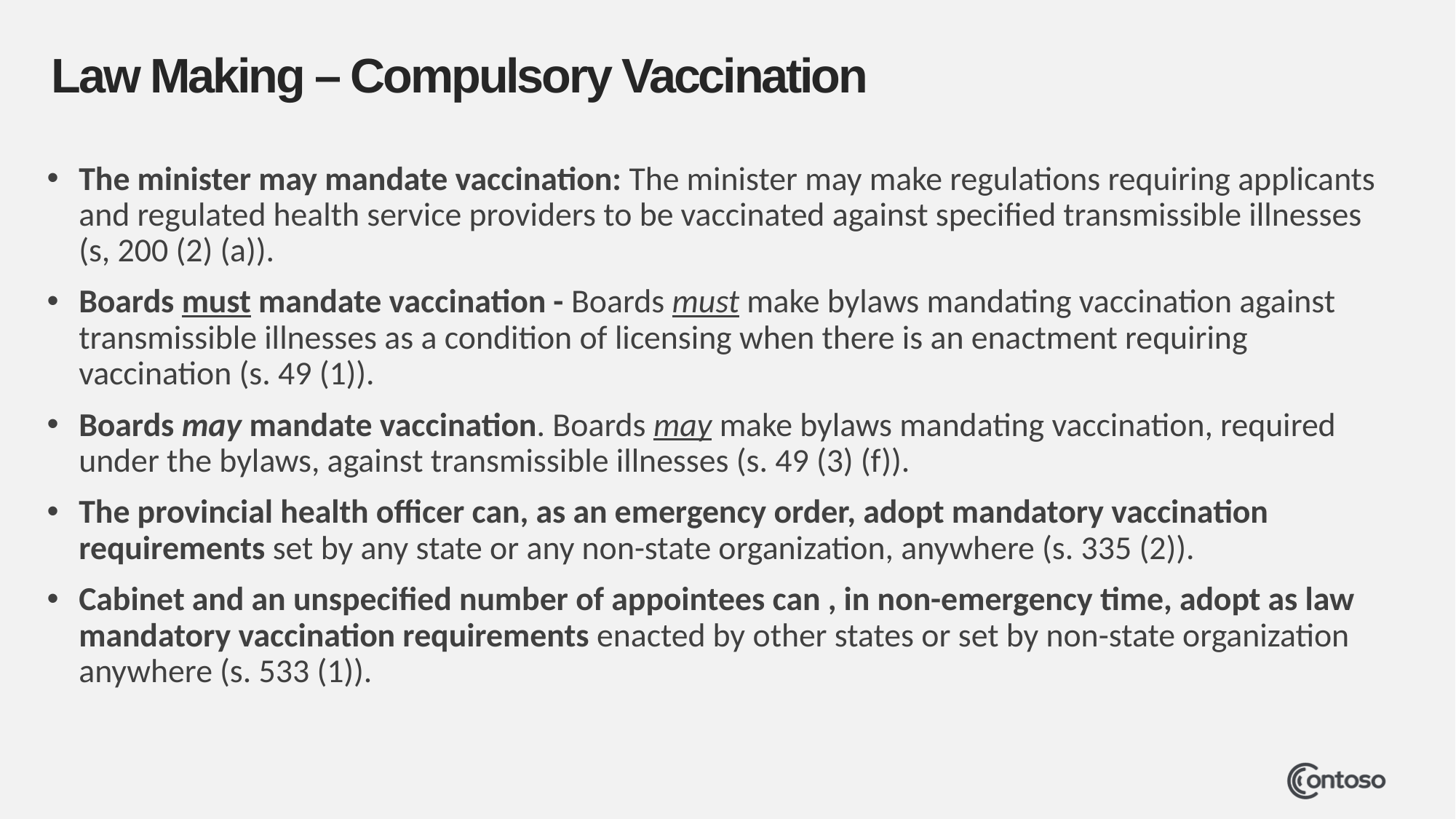

# Law Making – Compulsory Vaccination
The minister may mandate vaccination: The minister may make regulations requiring applicants and regulated health service providers to be vaccinated against specified transmissible illnesses (s, 200 (2) (a)).
Boards must mandate vaccination - Boards must make bylaws mandating vaccination against transmissible illnesses as a condition of licensing when there is an enactment requiring vaccination (s. 49 (1)).
Boards may mandate vaccination. Boards may make bylaws mandating vaccination, required under the bylaws, against transmissible illnesses (s. 49 (3) (f)).
The provincial health officer can, as an emergency order, adopt mandatory vaccination requirements set by any state or any non-state organization, anywhere (s. 335 (2)).
Cabinet and an unspecified number of appointees can , in non-emergency time, adopt as law mandatory vaccination requirements enacted by other states or set by non-state organization anywhere (s. 533 (1)).